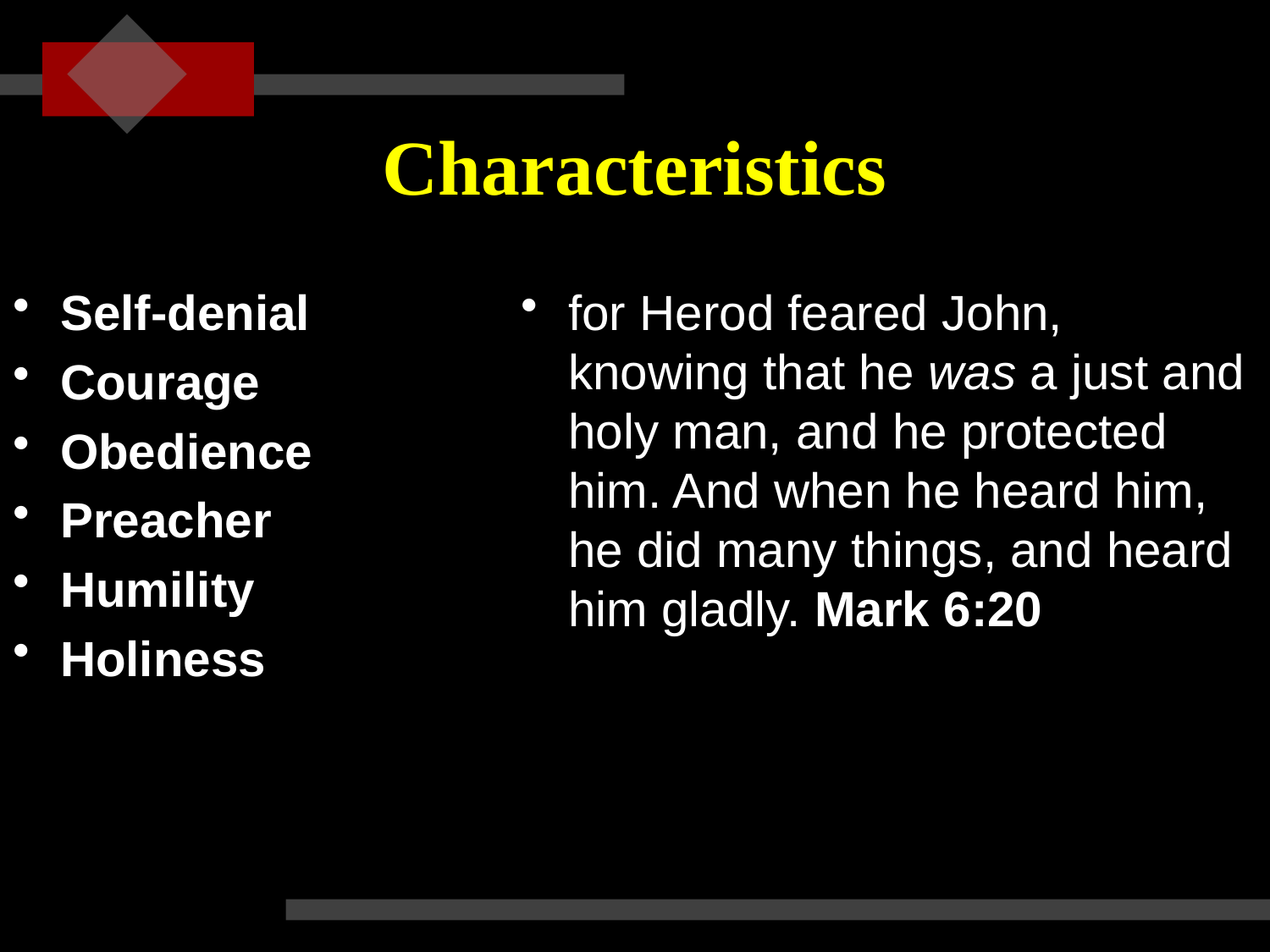

# Characteristics
Self-denial
Courage
Obedience
Preacher
Humility
Holiness
for Herod feared John, knowing that he was a just and holy man, and he protected him. And when he heard him, he did many things, and heard him gladly. Mark 6:20